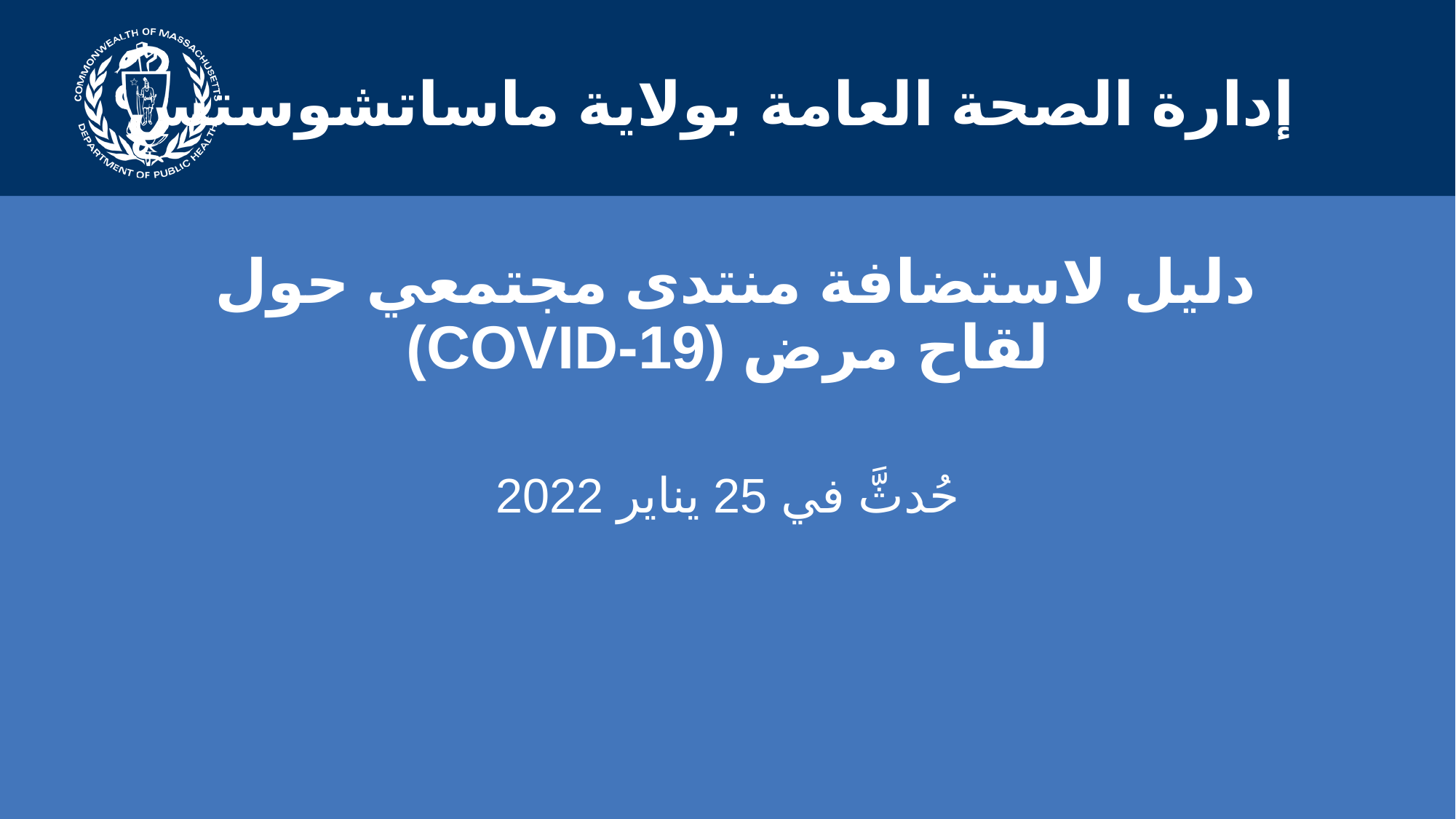

دليل لاستضافة منتدى مجتمعي حول
لقاح مرض (COVID-19)
حُدثَّ في 25 يناير 2022